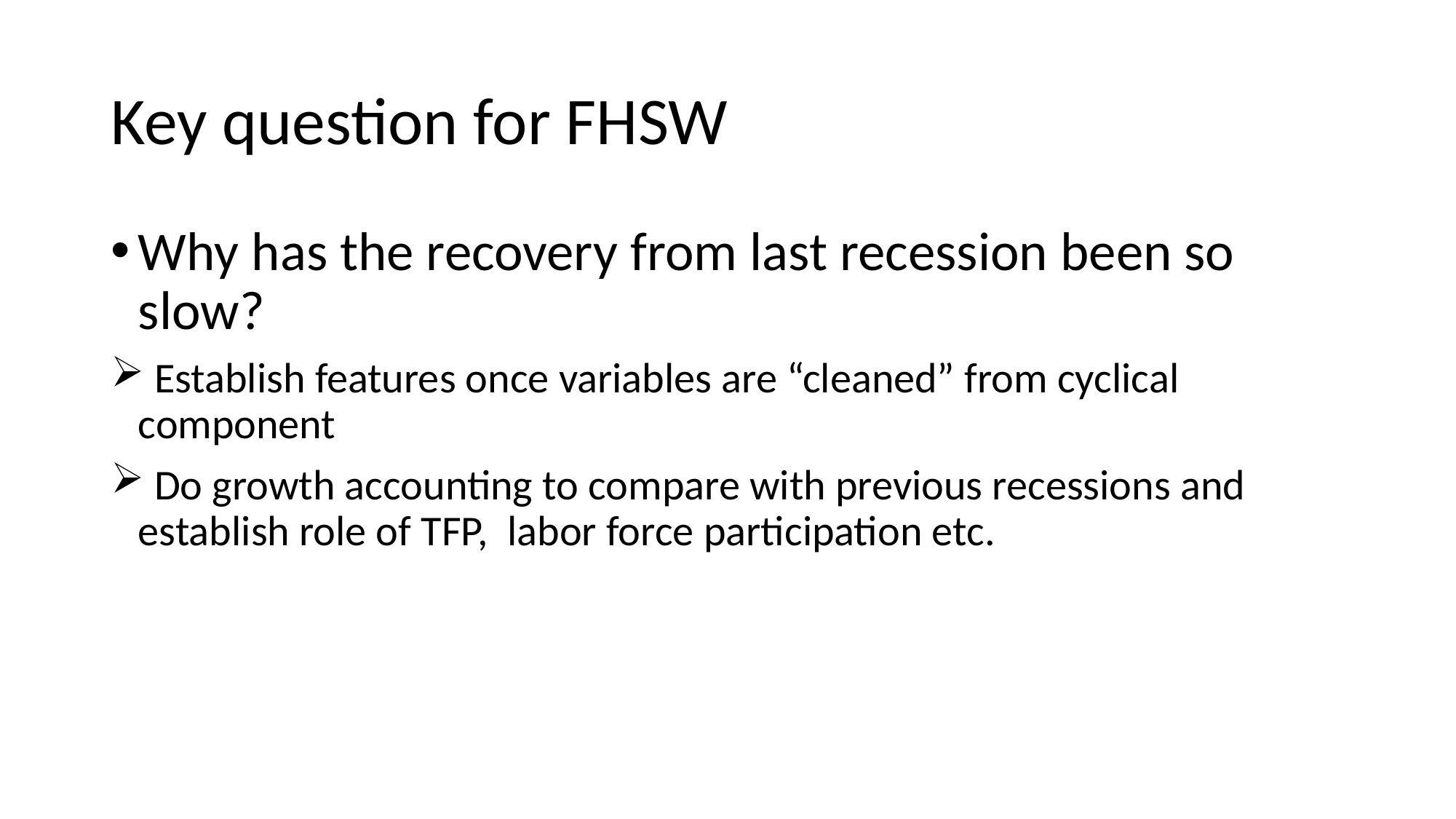

# Key question for FHSW
Why has the recovery from last recession been so slow?
 Establish features once variables are “cleaned” from cyclical component
 Do growth accounting to compare with previous recessions and establish role of TFP,  labor force participation etc.